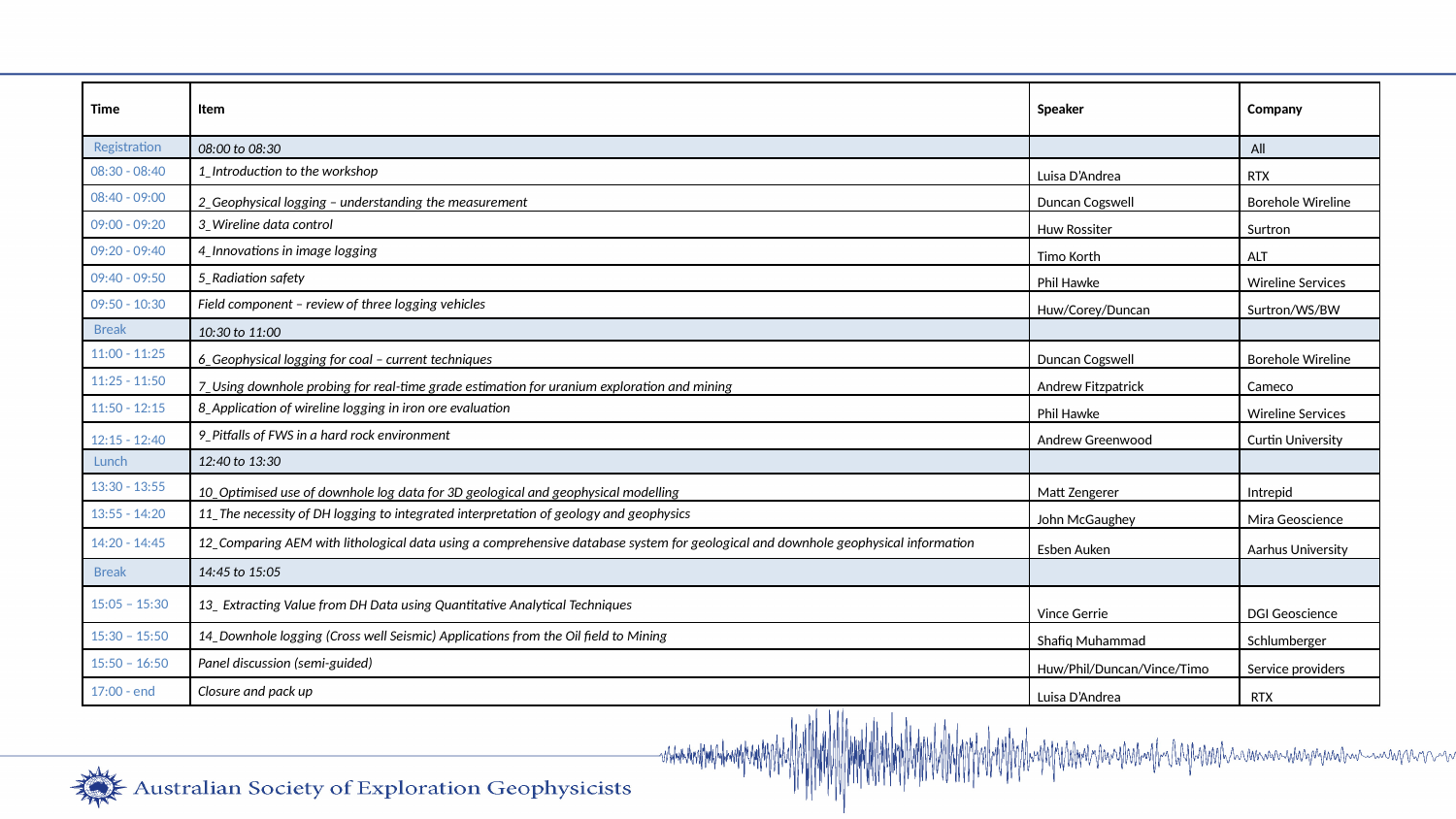

#
| Time | Item | Speaker | Company |
| --- | --- | --- | --- |
| Registration | 08:00 to 08:30 |  | All |
| 08:30 - 08:40 | 1\_Introduction to the workshop | Luisa D’Andrea | RTX |
| 08:40 - 09:00 | 2\_Geophysical logging – understanding the measurement | Duncan Cogswell | Borehole Wireline |
| 09:00 - 09:20 | 3\_Wireline data control | Huw Rossiter | Surtron |
| 09:20 - 09:40 | 4\_Innovations in image logging | Timo Korth | ALT |
| 09:40 - 09:50 | 5\_Radiation safety | Phil Hawke | Wireline Services |
| 09:50 - 10:30 | Field component – review of three logging vehicles | Huw/Corey/Duncan | Surtron/WS/BW |
| Break | 10:30 to 11:00 |  |  |
| 11:00 - 11:25 | 6\_Geophysical logging for coal – current techniques | Duncan Cogswell | Borehole Wireline |
| 11:25 - 11:50 | 7\_Using downhole probing for real-time grade estimation for uranium exploration and mining | Andrew Fitzpatrick | Cameco |
| 11:50 - 12:15 | 8\_Application of wireline logging in iron ore evaluation | Phil Hawke | Wireline Services |
| 12:15 - 12:40 | 9\_Pitfalls of FWS in a hard rock environment | Andrew Greenwood | Curtin University |
| Lunch | 12:40 to 13:30 |  |  |
| 13:30 - 13:55 | 10\_Optimised use of downhole log data for 3D geological and geophysical modelling | Matt Zengerer | Intrepid |
| 13:55 - 14:20 | 11\_The necessity of DH logging to integrated interpretation of geology and geophysics | John McGaughey | Mira Geoscience |
| 14:20 - 14:45 | 12\_Comparing AEM with lithological data using a comprehensive database system for geological and downhole geophysical information | Esben Auken | Aarhus University |
| Break | 14:45 to 15:05 |  |  |
| 15:05 – 15:30 | 13\_ Extracting Value from DH Data using Quantitative Analytical Techniques | Vince Gerrie | DGI Geoscience |
| 15:30 – 15:50 | 14\_Downhole logging (Cross well Seismic) Applications from the Oil field to Mining | Shafiq Muhammad | Schlumberger |
| 15:50 – 16:50 | Panel discussion (semi-guided) | Huw/Phil/Duncan/Vince/Timo | Service providers |
| 17:00 - end | Closure and pack up | Luisa D’Andrea | RTX |